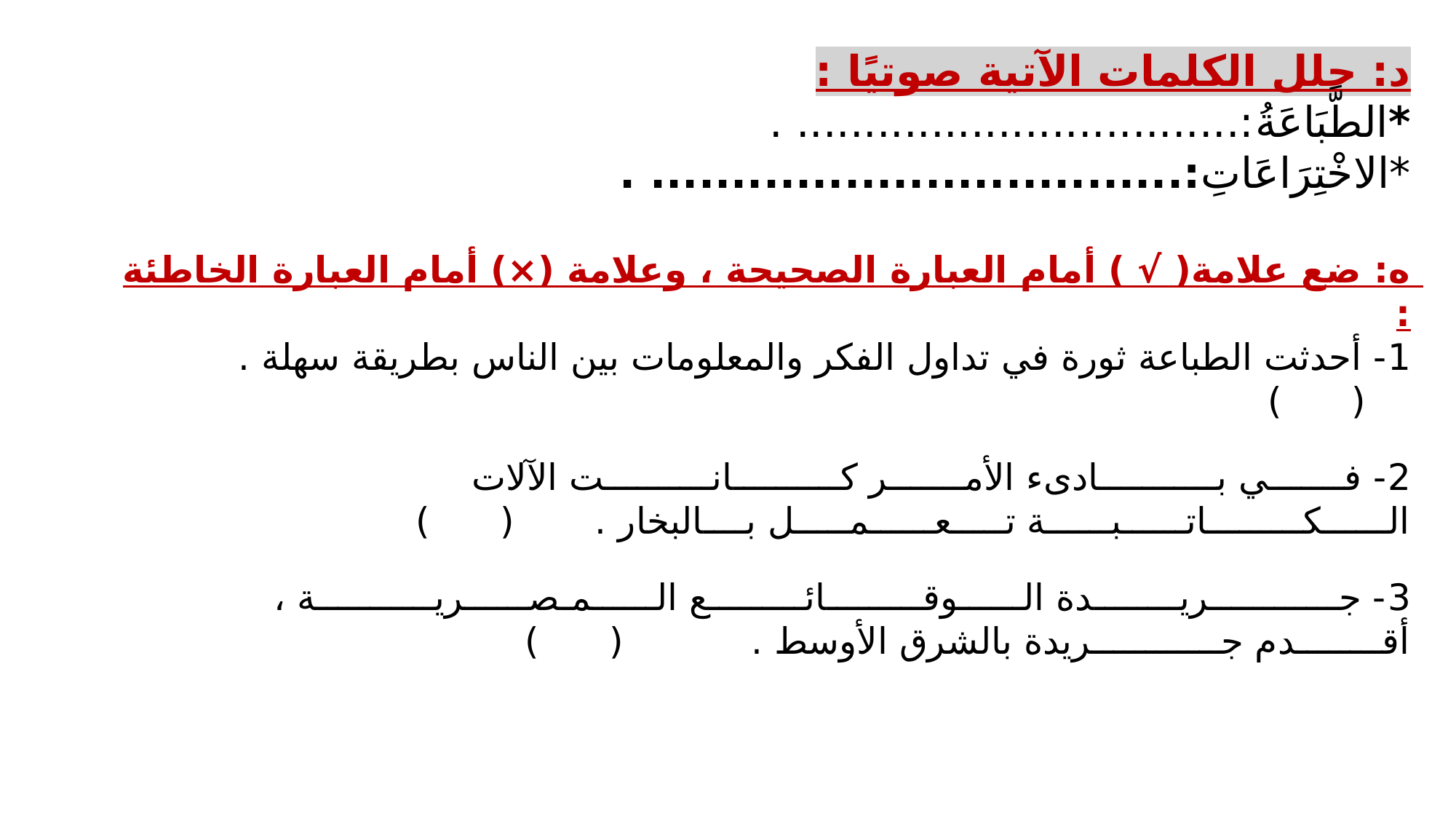

د: حلل الكلمات الآتية صوتيًا :
*الطَّبَاعَةُ:................................. .         *الاخْتِرَاعَاتِ:................................. .
ه: ضع علامة( √ ) أمام العبارة الصحيحة ، وعلامة (×) أمام العبارة الخاطئة :
1- أحدثت الطباعة ثورة في تداول الفكر والمعلومات بين الناس بطريقة سهلة .   		  (      )

2- فـــــــي بـــــــــــادىء الأمـــــــر كــــــــــانــــــــــت الآلات الــــــكـــــــــاتــــــبــــــة تـــــعــــــمـــــل بــــالبخار .    		  (      )

3- جــــــــــــريــــــــدة الــــــوقـــــــــائـــــــــع الــــــمـصــــــريـــــــــــة ، أقــــــــدم جــــــــــــريدة بالشرق الأوسط . 		  (      )